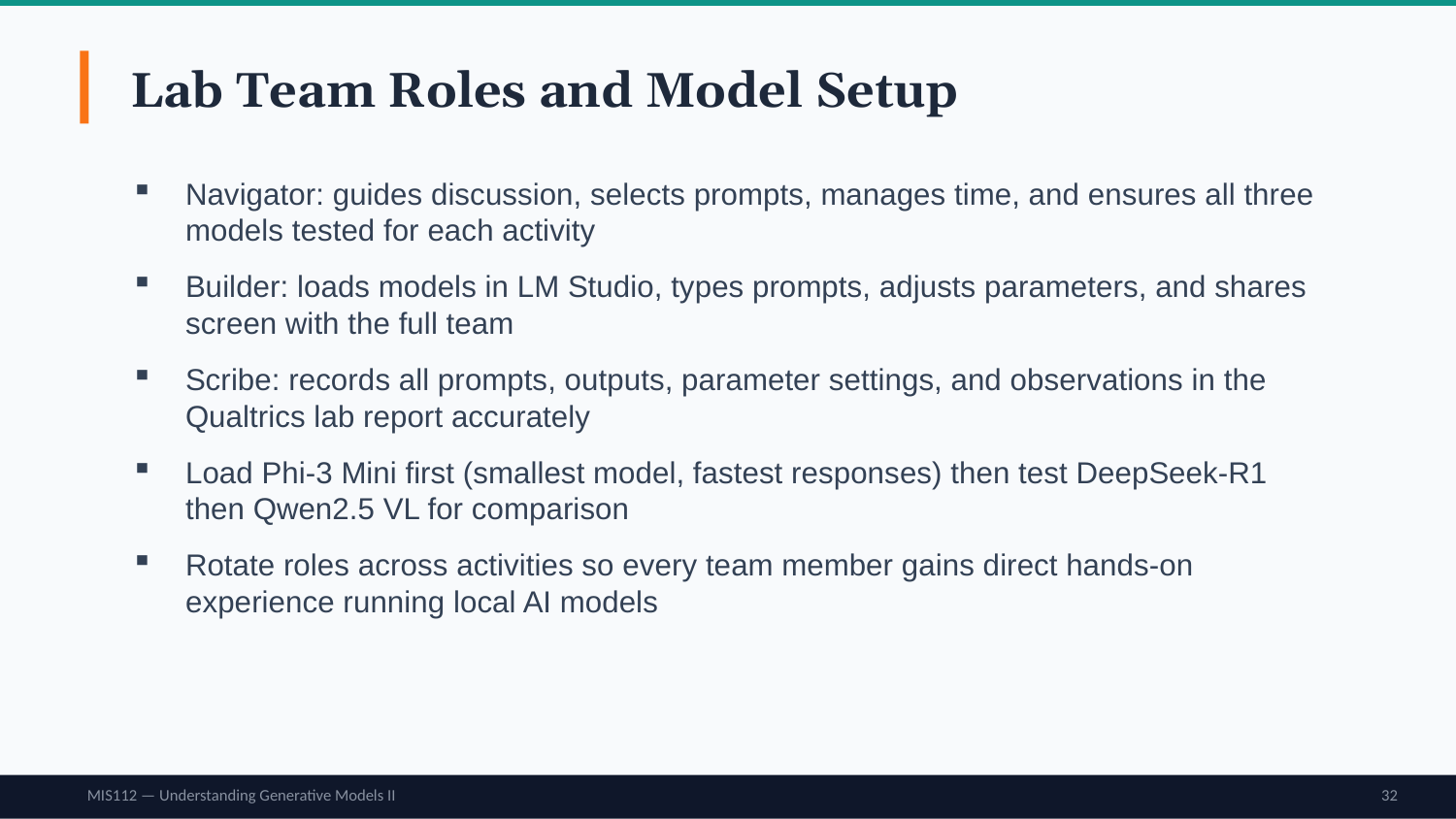

Lab Team Roles and Model Setup

Navigator: guides discussion, selects prompts, manages time, and ensures all three models tested for each activity
Builder: loads models in LM Studio, types prompts, adjusts parameters, and shares screen with the full team
Scribe: records all prompts, outputs, parameter settings, and observations in the Qualtrics lab report accurately
Load Phi-3 Mini first (smallest model, fastest responses) then test DeepSeek-R1 then Qwen2.5 VL for comparison
Rotate roles across activities so every team member gains direct hands-on experience running local AI models

MIS112 — Understanding Generative Models II
32